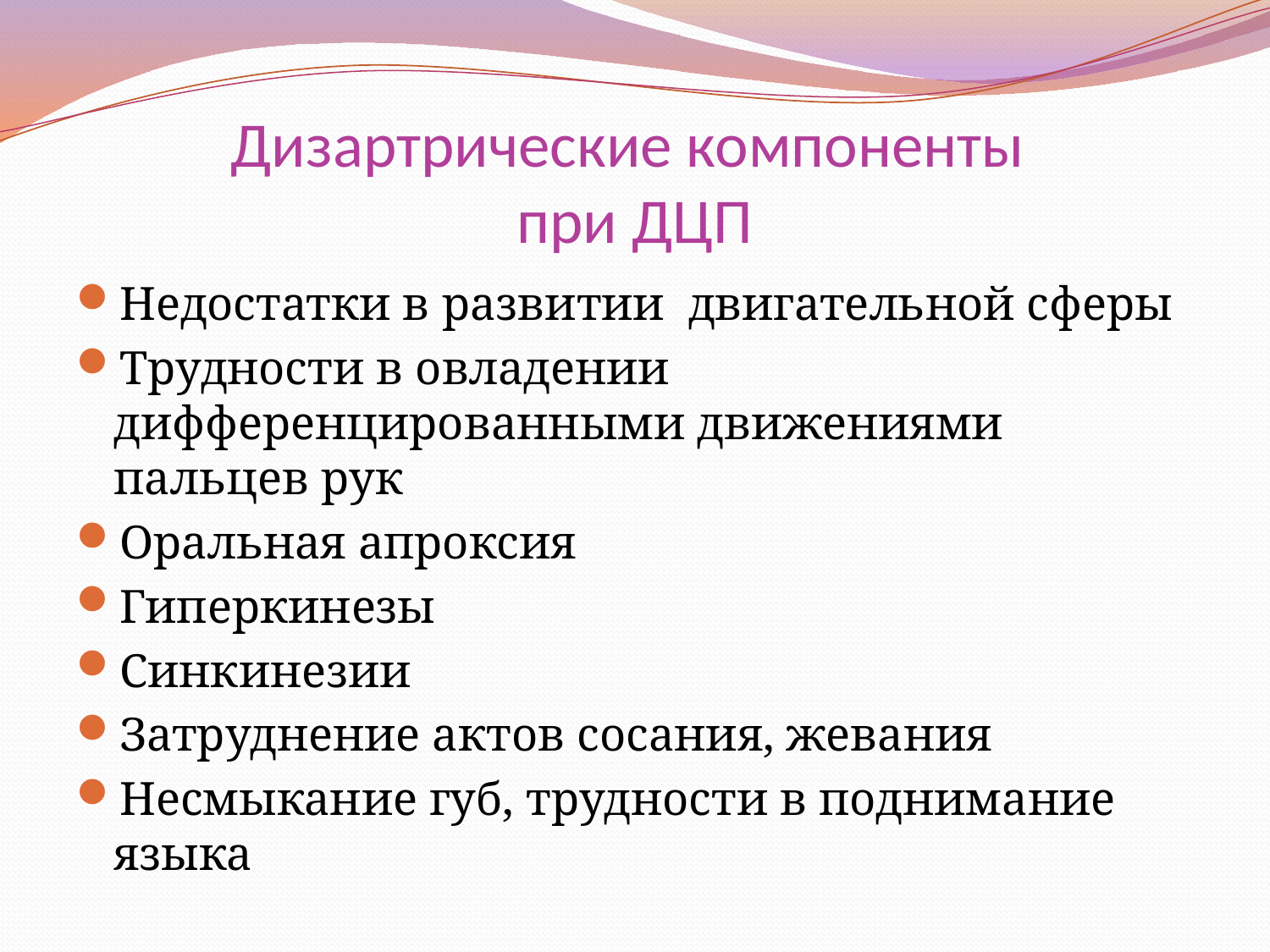

# Дизартрические компоненты при ДЦП
Недостатки в развитии  двигательной сферы
Трудности в овладении дифференцированными движениями пальцев рук
Оральная апроксия
Гиперкинезы
Синкинезии
Затруднение актов сосания, жевания
Несмыкание губ, трудности в поднимание языка